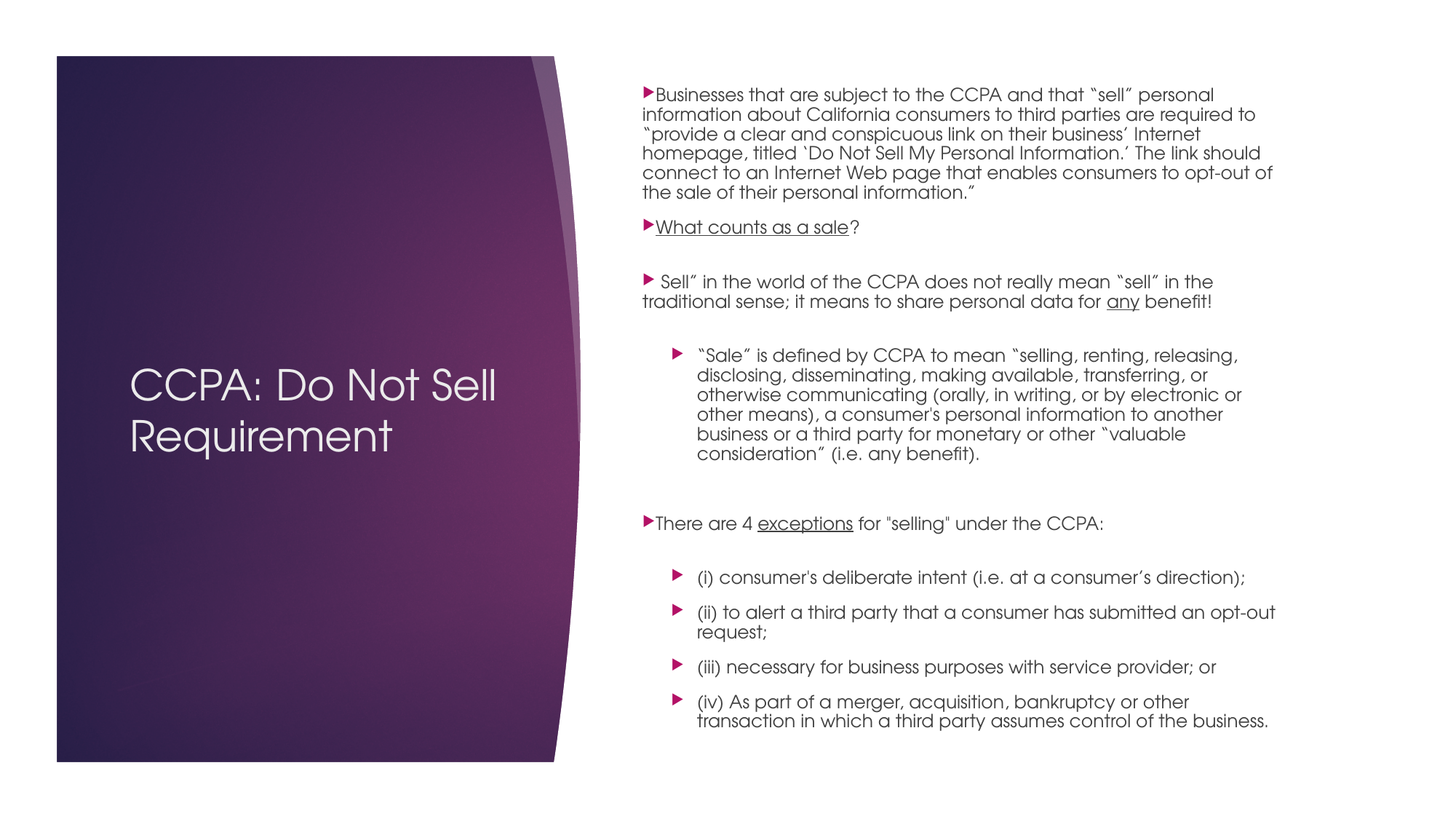

Businesses that are subject to the CCPA and that “sell” personal information about California consumers to third parties are required to “provide a clear and conspicuous link on their business’ Internet homepage, titled ‘Do Not Sell My Personal Information.’ The link should connect to an Internet Web page that enables consumers to opt-out of the sale of their personal information.”
What counts as a sale?
 Sell” in the world of the CCPA does not really mean “sell” in the traditional sense; it means to share personal data for any benefit!
“Sale” is defined by CCPA to mean “selling, renting, releasing, disclosing, disseminating, making available, transferring, or otherwise communicating (orally, in writing, or by electronic or other means), a consumer's personal information to another business or a third party for monetary or other “valuable consideration” (i.e. any benefit).

There are 4 exceptions for "selling" under the CCPA:
(i) consumer's deliberate intent (i.e. at a consumer’s direction);
(ii) to alert a third party that a consumer has submitted an opt-out request;
(iii) necessary for business purposes with service provider; or
(iv) As part of a merger, acquisition, bankruptcy or other transaction in which a third party assumes control of the business.

CCPA: Do Not Sell Requirement